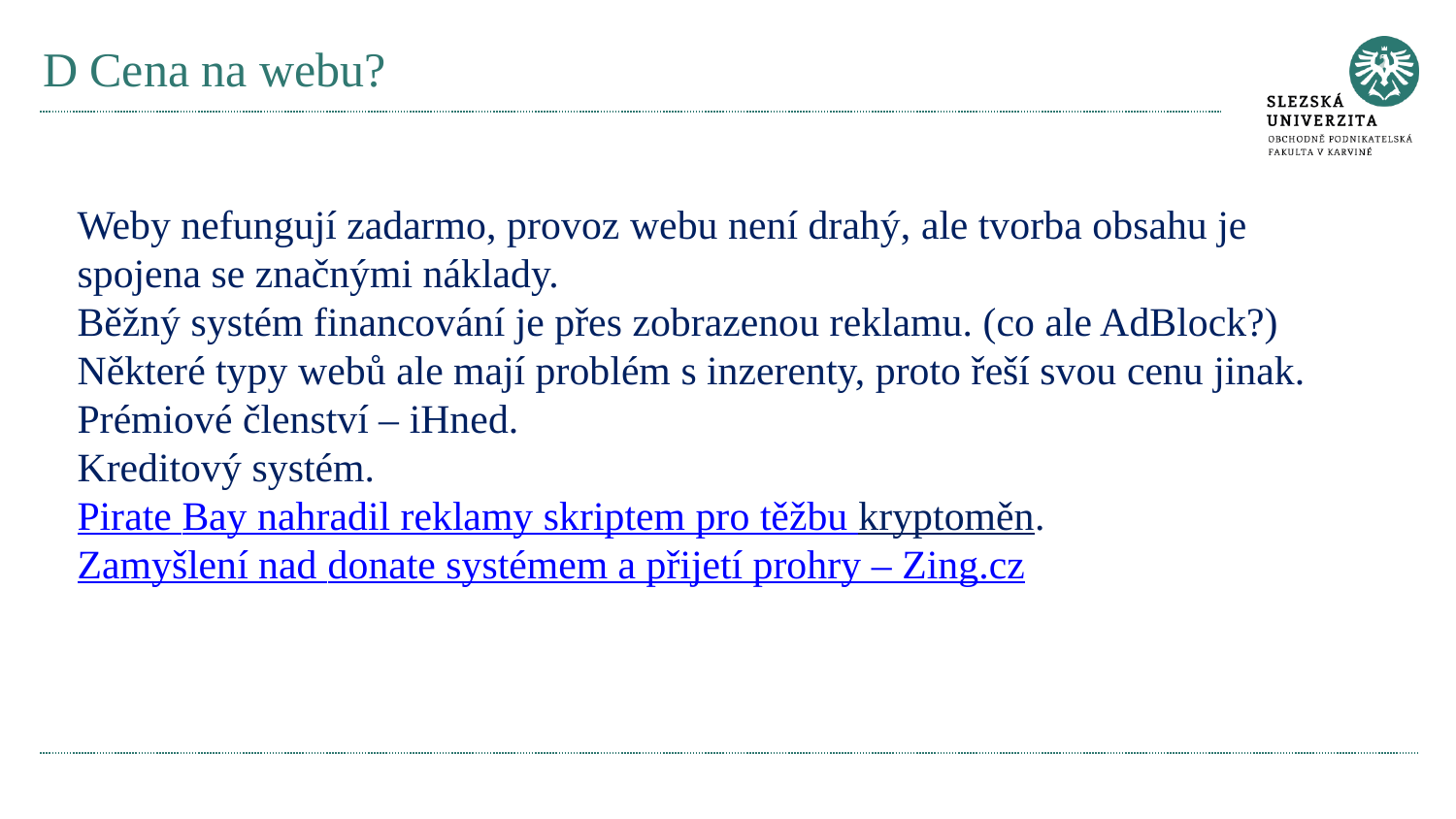

# D Cena na webu?
Weby nefungují zadarmo, provoz webu není drahý, ale tvorba obsahu je spojena se značnými náklady.
Běžný systém financování je přes zobrazenou reklamu. (co ale AdBlock?)
Některé typy webů ale mají problém s inzerenty, proto řeší svou cenu jinak.
Prémiové členství – iHned.
Kreditový systém.
Pirate Bay nahradil reklamy skriptem pro těžbu kryptoměn.
Zamyšlení nad donate systémem a přijetí prohry – Zing.cz